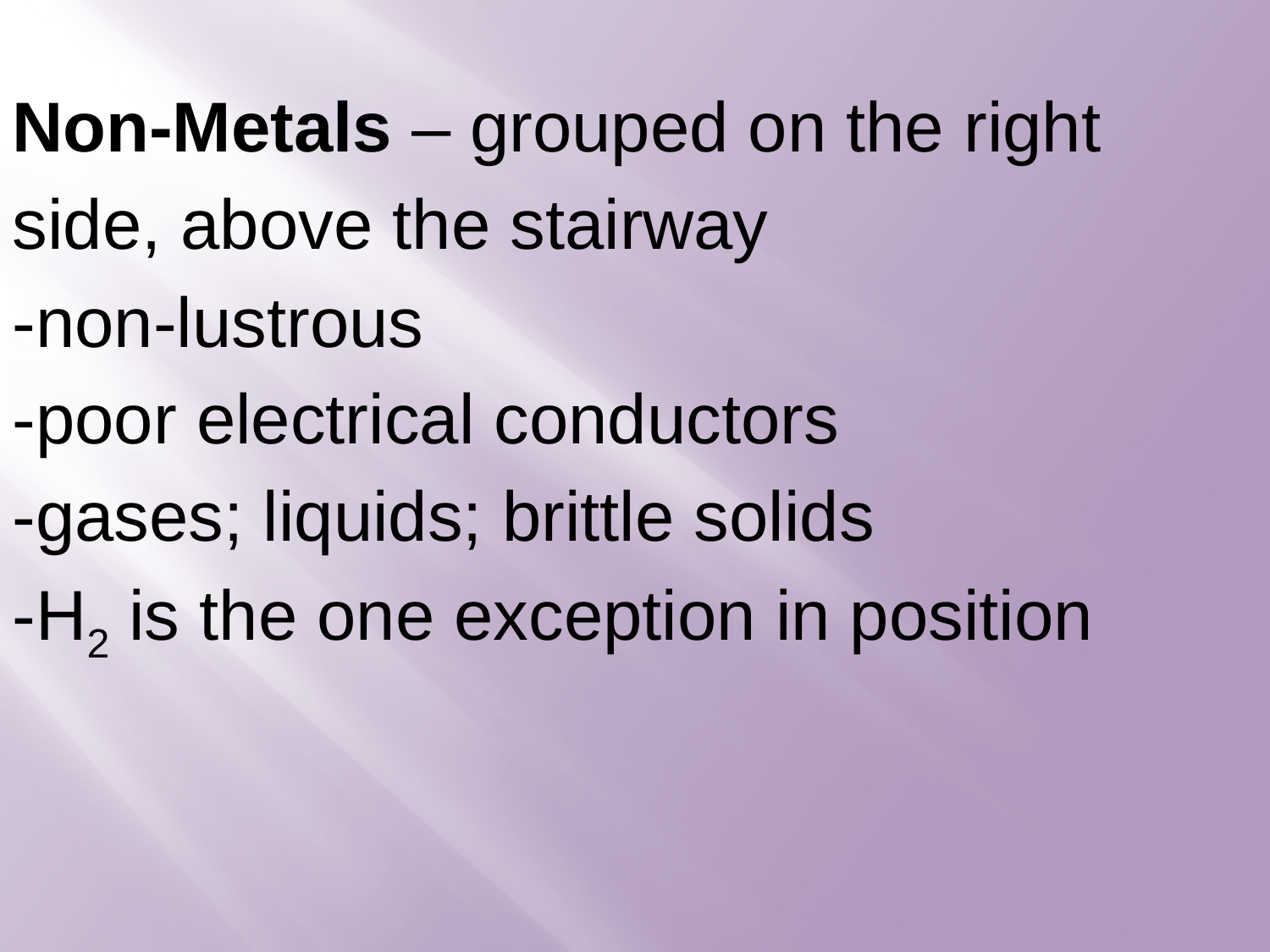

Non-Metals – grouped on the right side, above the stairway
-non-lustrous
-poor electrical conductors
-gases; liquids; brittle solids
-H2 is the one exception in position